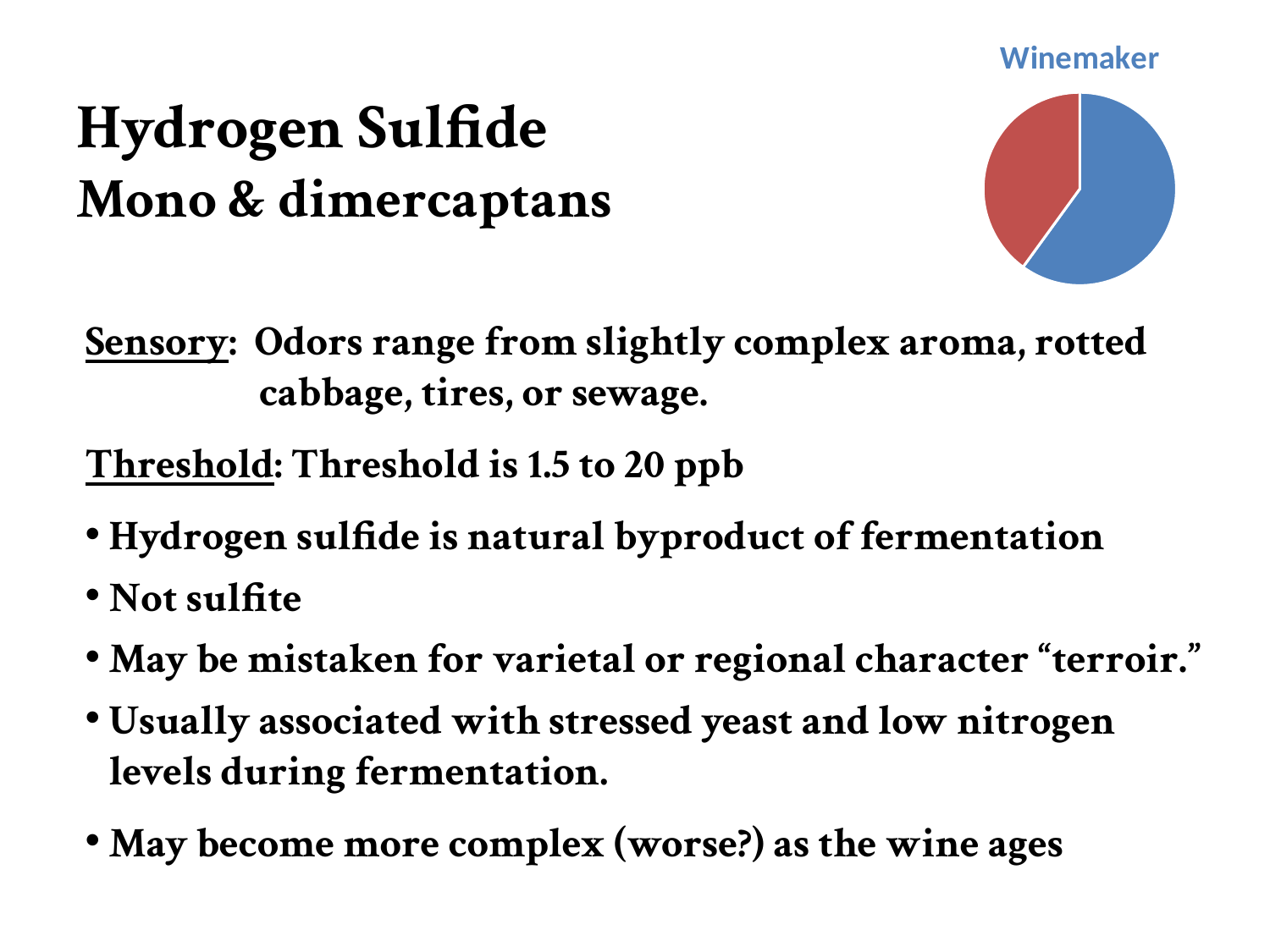

### Chart: Winemaker

| Category | Winemaker |
|---|---|
|  | 60.0 |
|  | 40.0 |
|  | None |
# Hydrogen Sulfide
Mono & dimercaptans
Sensory:  Odors range from slightly complex aroma, rotted cabbage, tires, or sewage.
Threshold: Threshold is 1.5 to 20 ppb
Hydrogen sulfide is natural byproduct of fermentation
Not sulfite
May be mistaken for varietal or regional character “terroir.”
Usually associated with stressed yeast and low nitrogen levels during fermentation.
May become more complex (worse?) as the wine ages